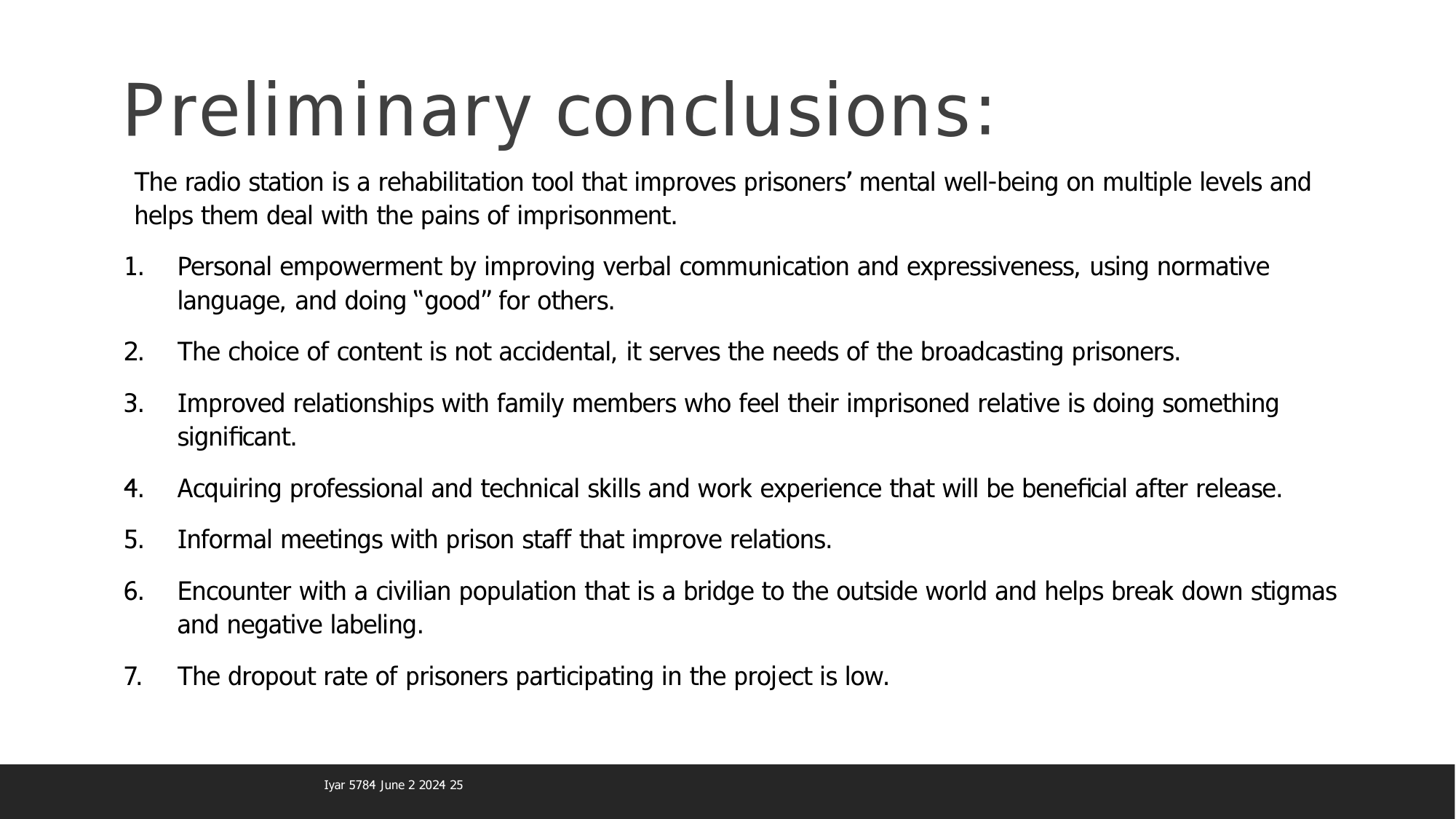

# Preliminary conclusions:
The radio station is a rehabilitation tool that improves prisoners’ mental well-being on multiple levels and helps them deal with the pains of imprisonment.
Personal empowerment by improving verbal communication and expressiveness, using normative language, and doing “good” for others.
The choice of content is not accidental, it serves the needs of the broadcasting prisoners.
Improved relationships with family members who feel their imprisoned relative is doing something significant.
Acquiring professional and technical skills and work experience that will be beneficial after release.
Informal meetings with prison staff that improve relations.
Encounter with a civilian population that is a bridge to the outside world and helps break down stigmas and negative labeling.
The dropout rate of prisoners participating in the project is low.

25 Iyar 5784 June 2 2024